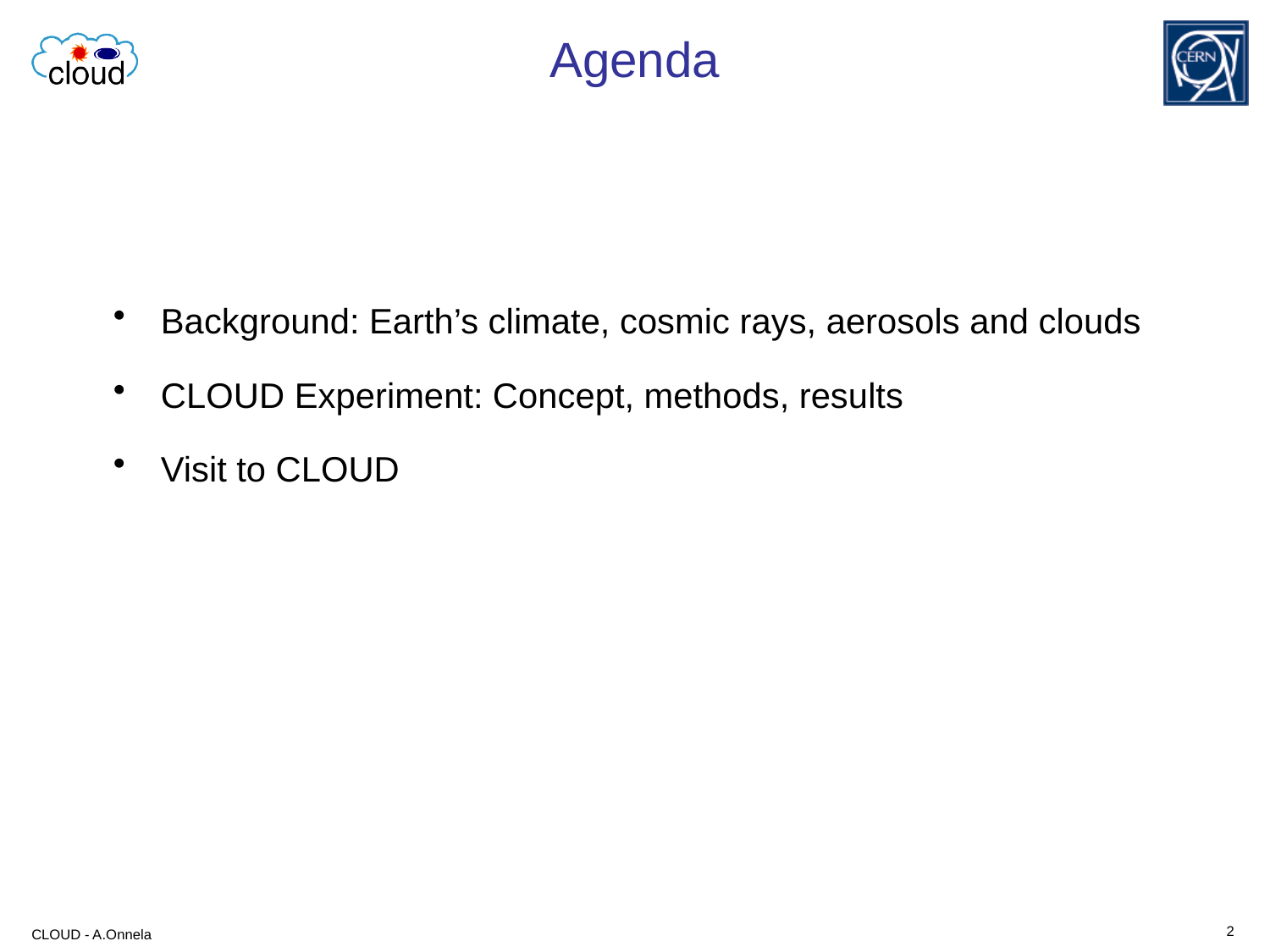

# Agenda
Background: Earth’s climate, cosmic rays, aerosols and clouds
CLOUD Experiment: Concept, methods, results
Visit to CLOUD
2
CLOUD - A.Onnela